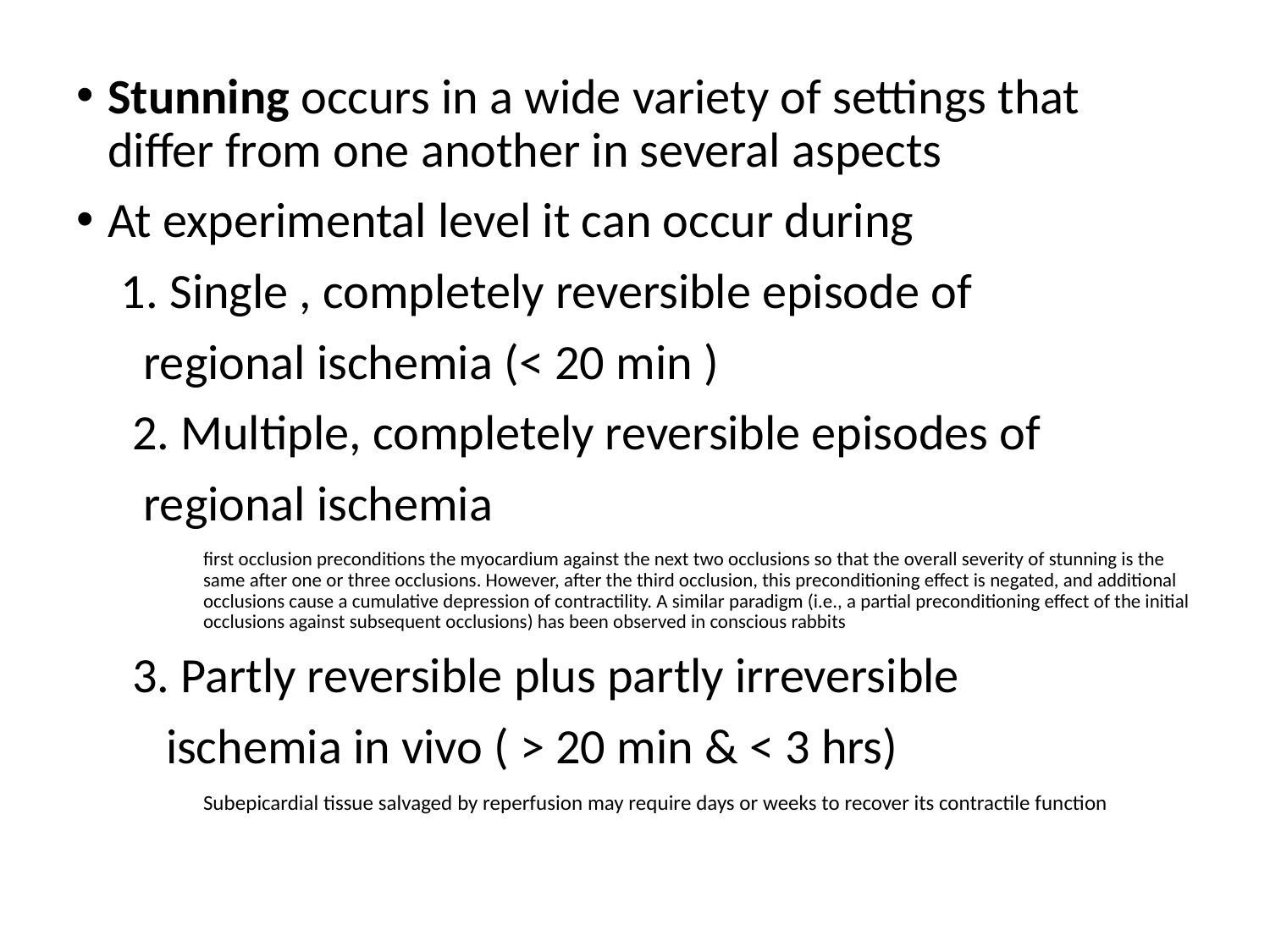

Stunning occurs in a wide variety of settings that differ from one another in several aspects
At experimental level it can occur during
    1. Single , completely reversible episode of
      regional ischemia (< 20 min )
     2. Multiple, completely reversible episodes of
      regional ischemia
	first occlusion preconditions the myocardium against the next two occlusions so that the overall severity of stunning is the 	same after one or three occlusions. However, after the third occlusion, this preconditioning effect is negated, and additional 	occlusions cause a cumulative depression of contractility. A similar paradigm (i.e., a partial preconditioning effect of the initial 	occlusions against subsequent occlusions) has been observed in conscious rabbits
     3. Partly reversible plus partly irreversible
        ischemia in vivo ( > 20 min & < 3 hrs)
	Subepicardial tissue salvaged by reperfusion may require days or weeks to recover its contractile function